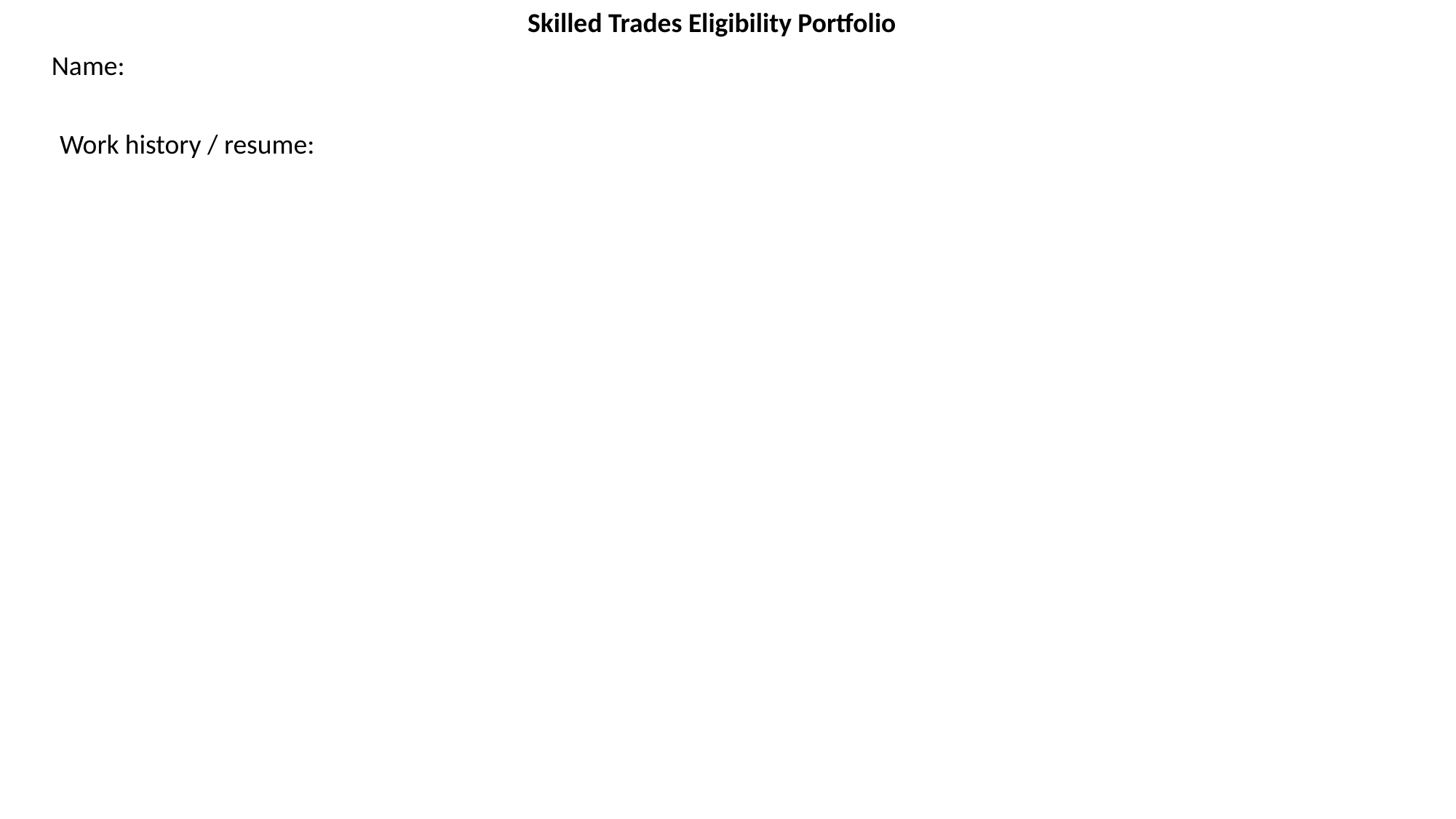

Skilled Trades Eligibility Portfolio
Name:
Work history / resume: